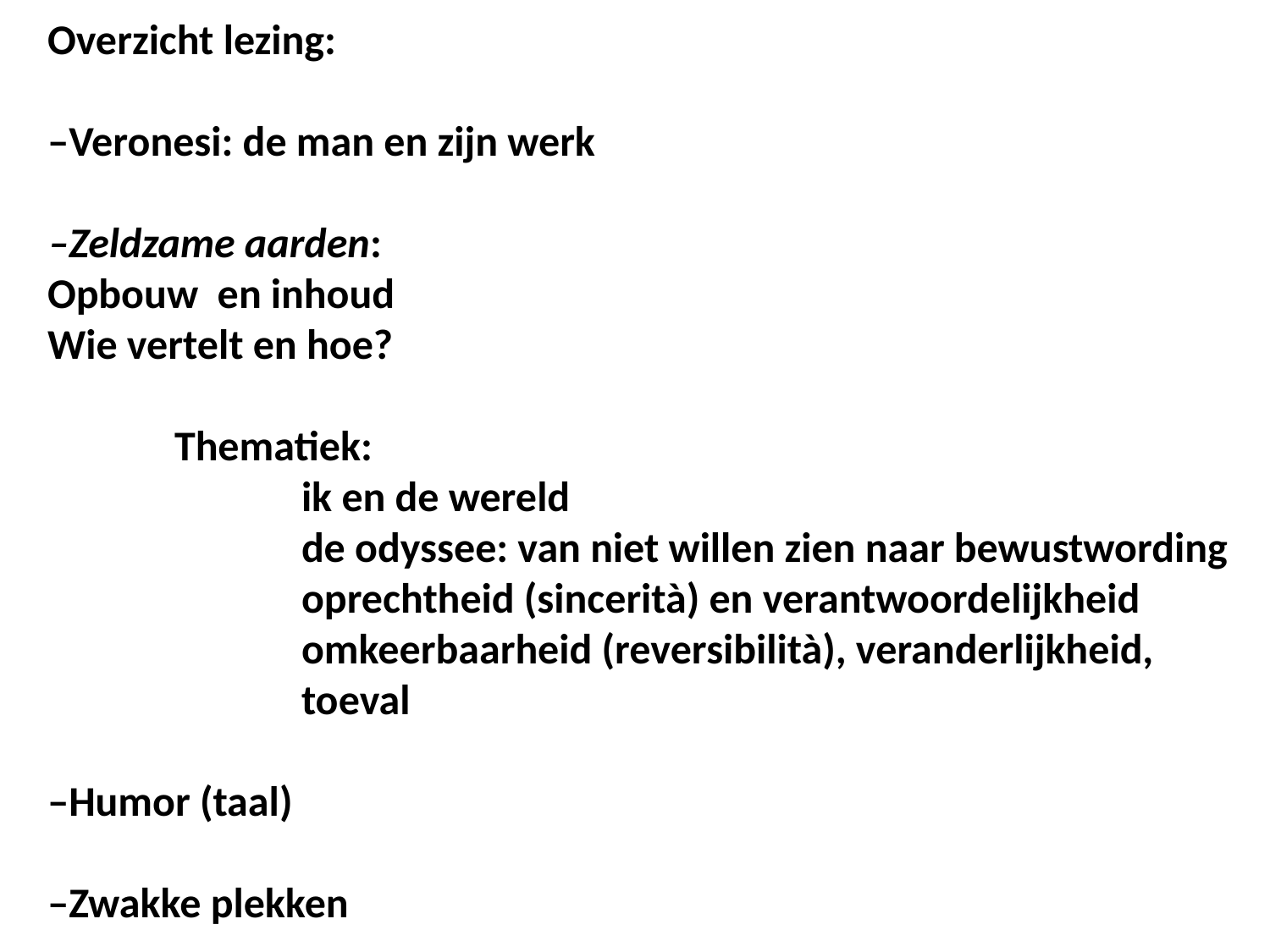

Overzicht lezing:

‒Veronesi: de man en zijn werk

‒Zeldzame aarden:
Opbouw  en inhoud
Wie vertelt en hoe?

	Thematiek:
		ik en de wereld
		de odyssee: van niet willen zien naar bewustwording
		oprechtheid (sincerità) en verantwoordelijkheid
		omkeerbaarheid (reversibilità), veranderlijkheid, 			toeval

‒Humor (taal)

‒Zwakke plekken